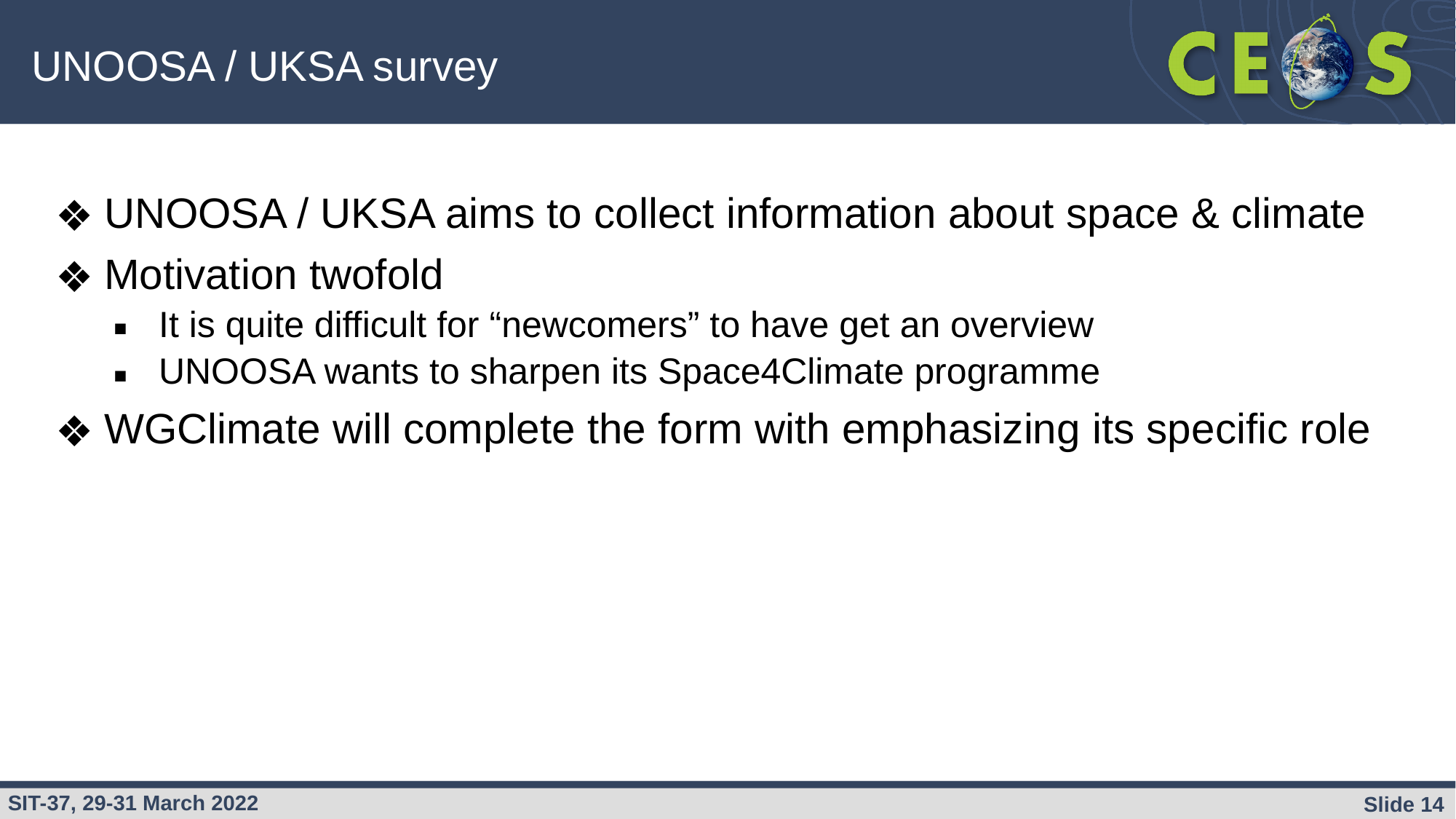

# UNOOSA / UKSA survey
UNOOSA / UKSA aims to collect information about space & climate
Motivation twofold
It is quite difficult for “newcomers” to have get an overview
UNOOSA wants to sharpen its Space4Climate programme
WGClimate will complete the form with emphasizing its specific role